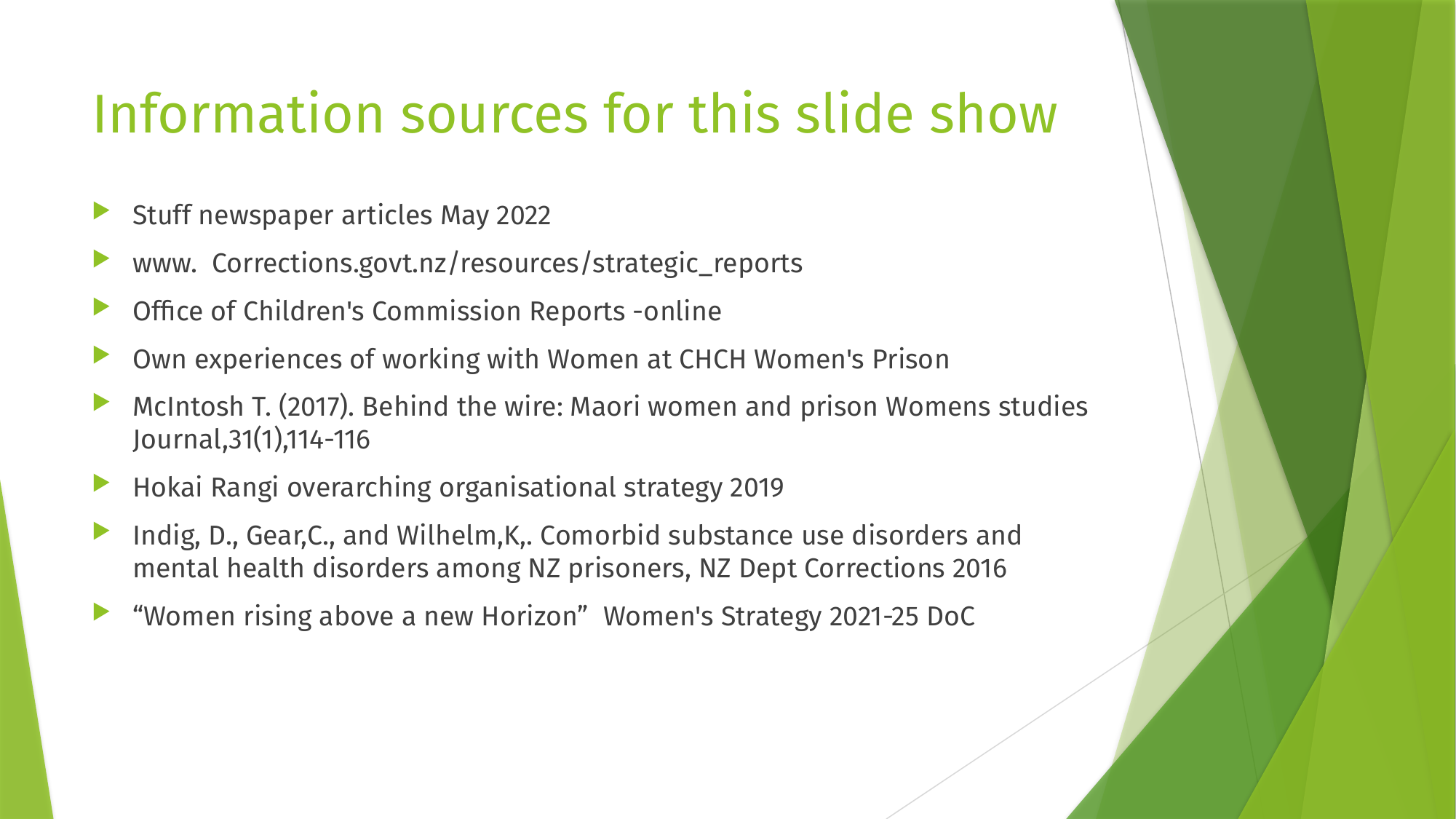

# Information sources for this slide show
Stuff newspaper articles May 2022
www.  Corrections.govt.nz/resources/strategic_reports
Office of Children's Commission Reports -online
Own experiences of working with Women at CHCH Women's Prison
McIntosh T. (2017). Behind the wire: Maori women and prison Womens studies Journal,31(1),114-116
Hokai Rangi overarching organisational strategy 2019
Indig, D., Gear,C., and Wilhelm,K,. Comorbid substance use disorders and mental health disorders among NZ prisoners, NZ Dept Corrections 2016
“Women rising above a new Horizon”  Women's Strategy 2021-25 DoC